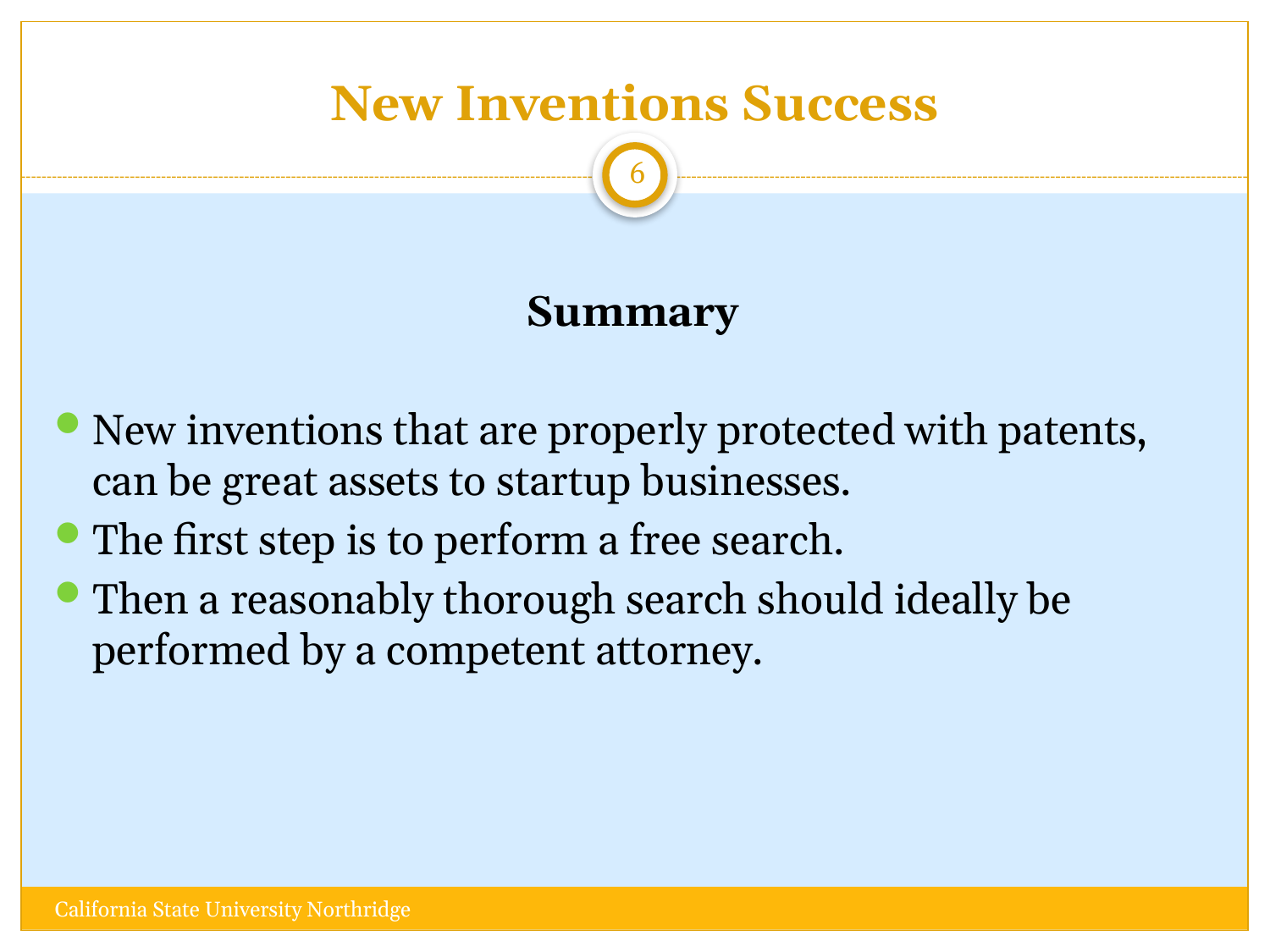

# New Inventions Success
6

Summary

New inventions that are properly protected with patents, can be great assets to startup businesses.
The first step is to perform a free search.
Then a reasonably thorough search should ideally be performed by a competent attorney.
California State University Northridge